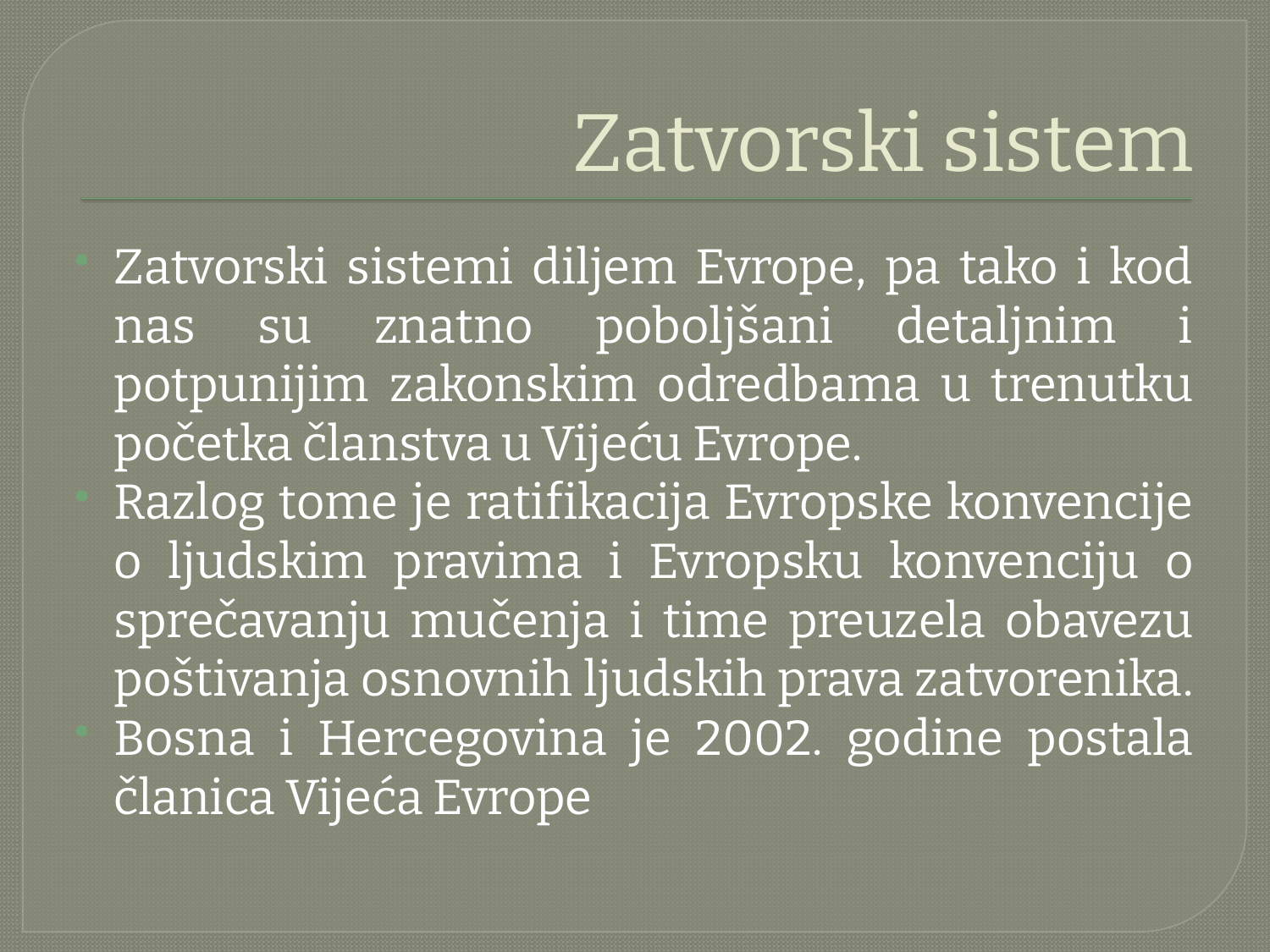

# Zatvorski sistem
Zatvorski sistemi diljem Evrope, pa tako i kod nas su znatno poboljšani detaljnim i potpunijim zakonskim odredbama u trenutku početka članstva u Vijeću Evrope.
Razlog tome je ratifikacija Evropske konvencije o ljudskim pravima i Evropsku konvenciju o sprečavanju mučenja i time preuzela obavezu poštivanja osnovnih ljudskih prava zatvorenika.
Bosna i Hercegovina je 2002. godine postala članica Vijeća Evrope